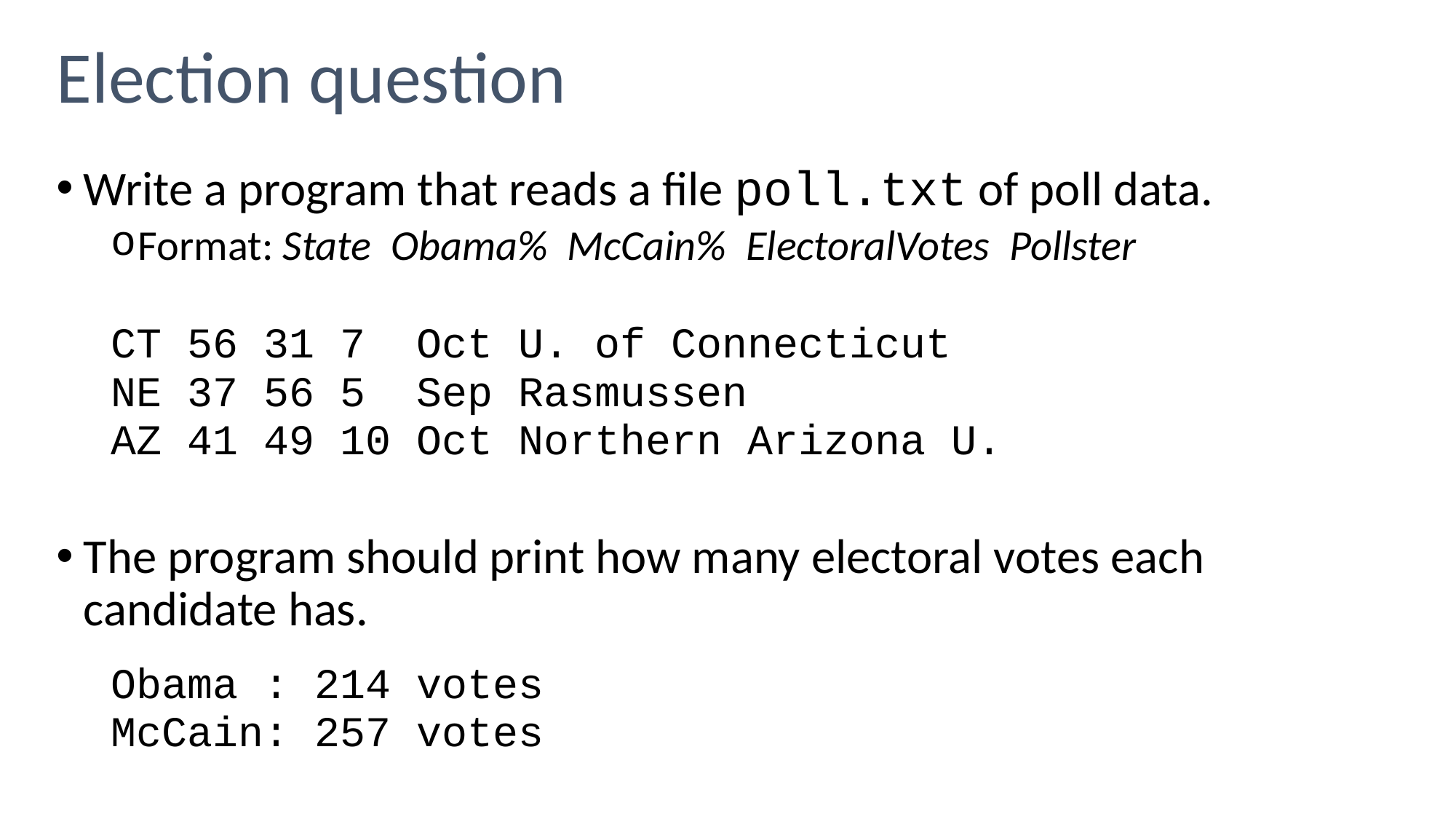

# Election question
Write a program that reads a file poll.txt of poll data.
Format: State  Obama%  McCain%  ElectoralVotes  Pollster

CT 56 31 7  Oct U. of Connecticut
NE 37 56 5  Sep Rasmussen
AZ 41 49 10 Oct Northern Arizona U.

The program should print how many electoral votes each candidate has.

Obama : 214 votes
McCain: 257 votes